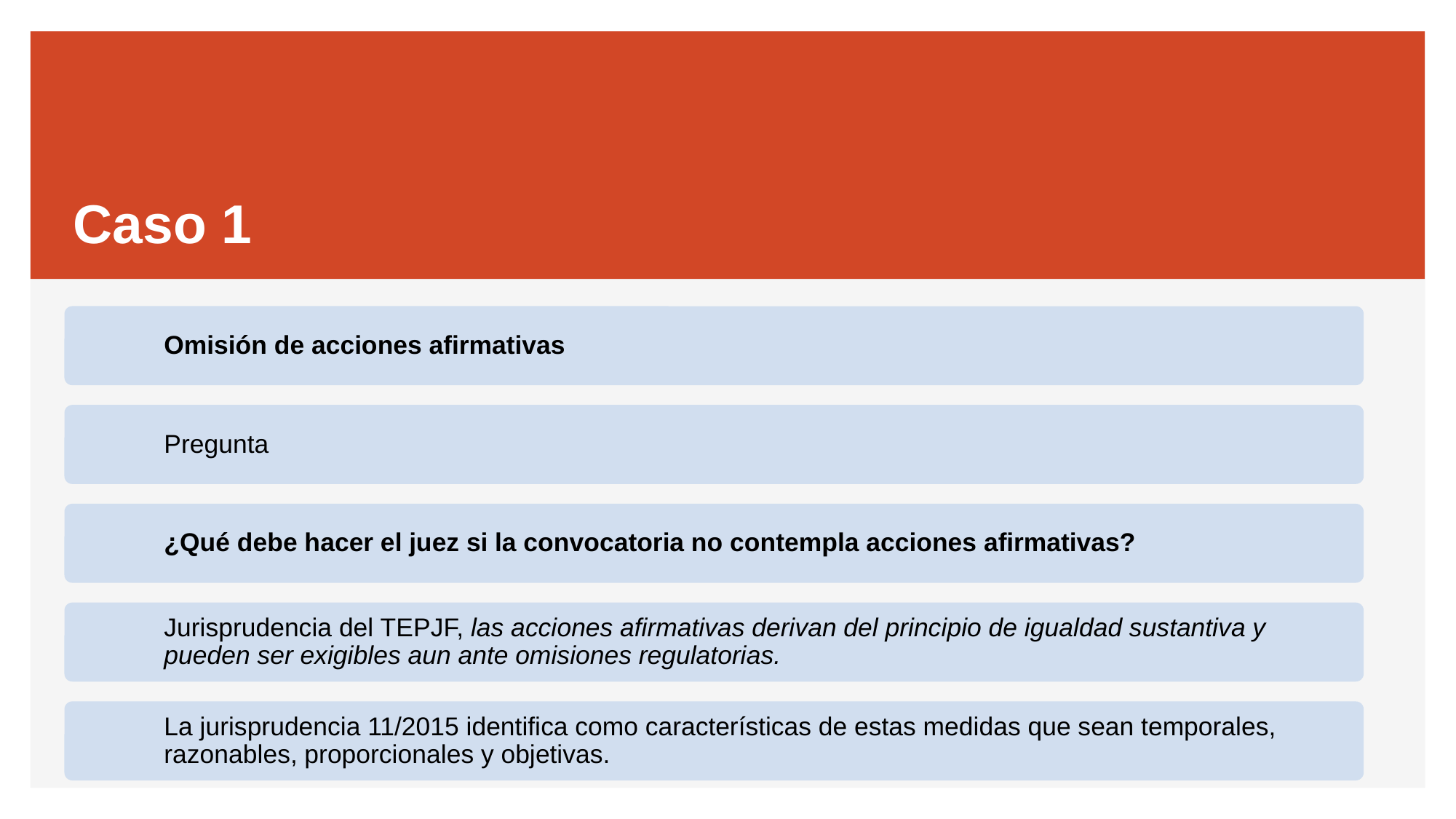

# Caso 1
Omisión de acciones afirmativas
Pregunta
¿Qué debe hacer el juez si la convocatoria no contempla acciones afirmativas?
Jurisprudencia del TEPJF, las acciones afirmativas derivan del principio de igualdad sustantiva y pueden ser exigibles aun ante omisiones regulatorias.
La jurisprudencia 11/2015 identifica como características de estas medidas que sean temporales, razonables, proporcionales y objetivas.